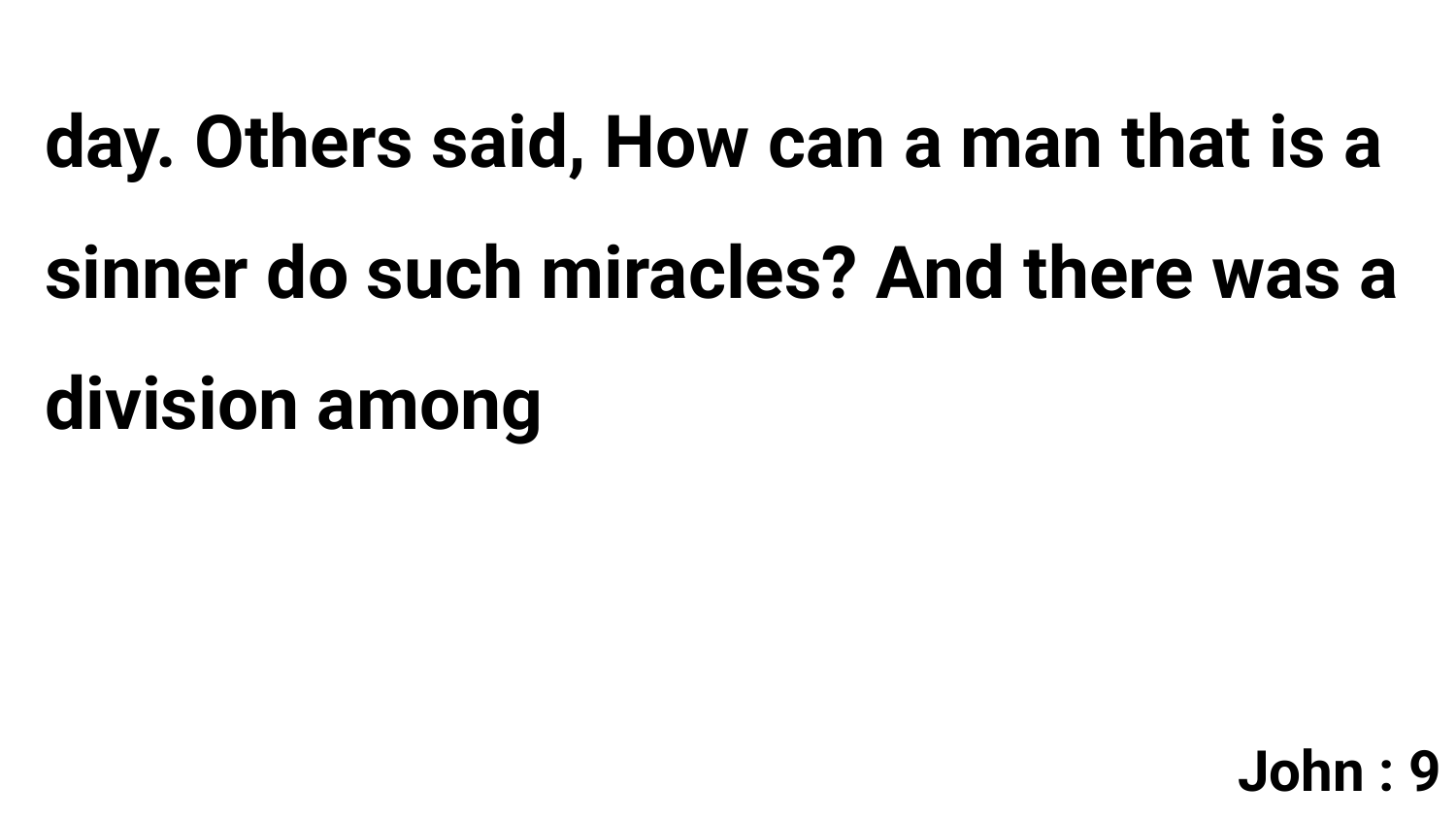

day. Others said, How can a man that is a sinner do such miracles? And there was a division among
John : 9